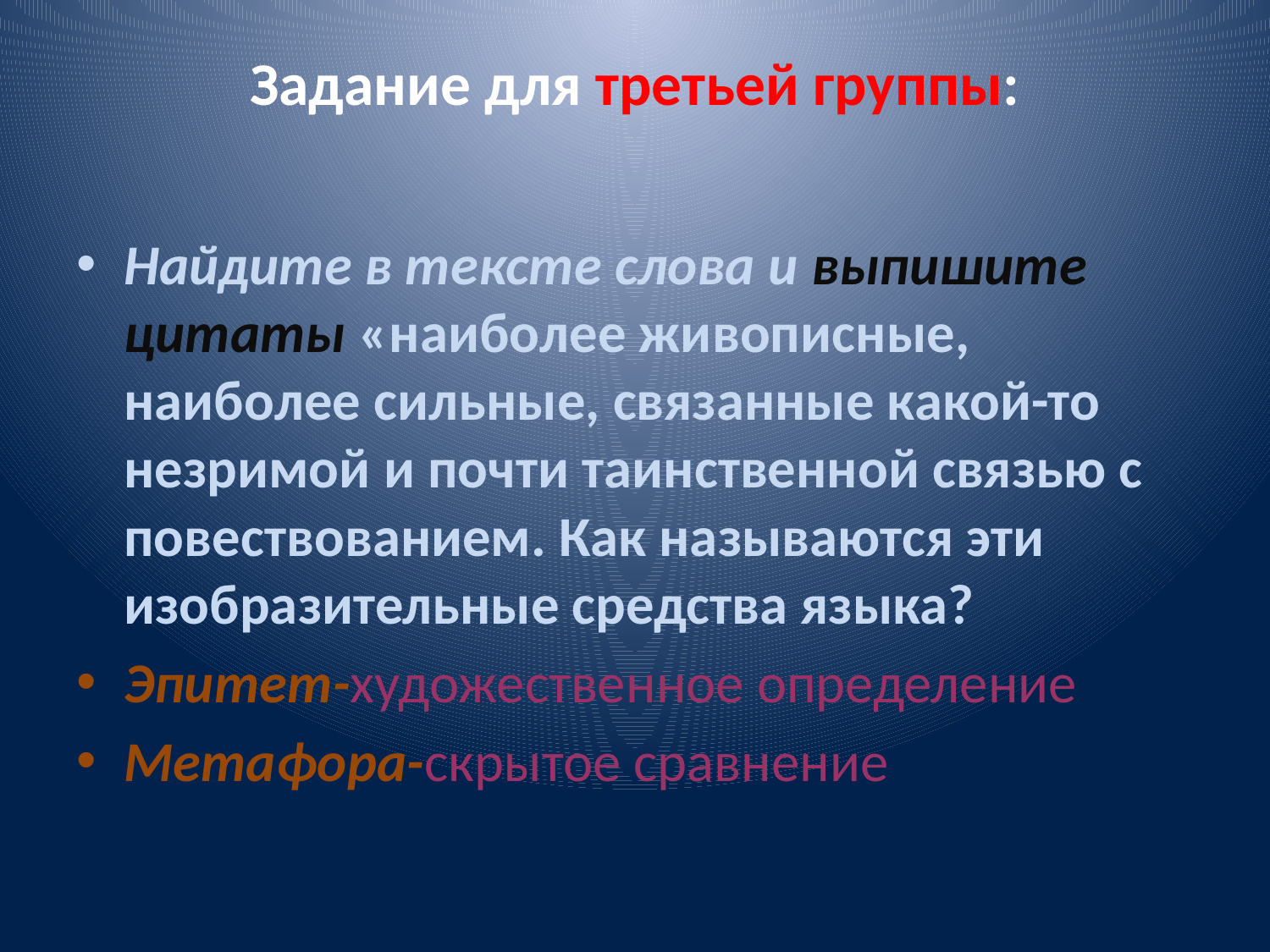

# Задание для третьей группы:
Найдите в тексте слова и выпишите цитаты «наиболее живописные, наиболее сильные, связанные какой-то незримой и почти таинственной связью с повествованием. Как называются эти изобразительные средства языка?
Эпитет-художественное определение
Метафора-скрытое сравнение